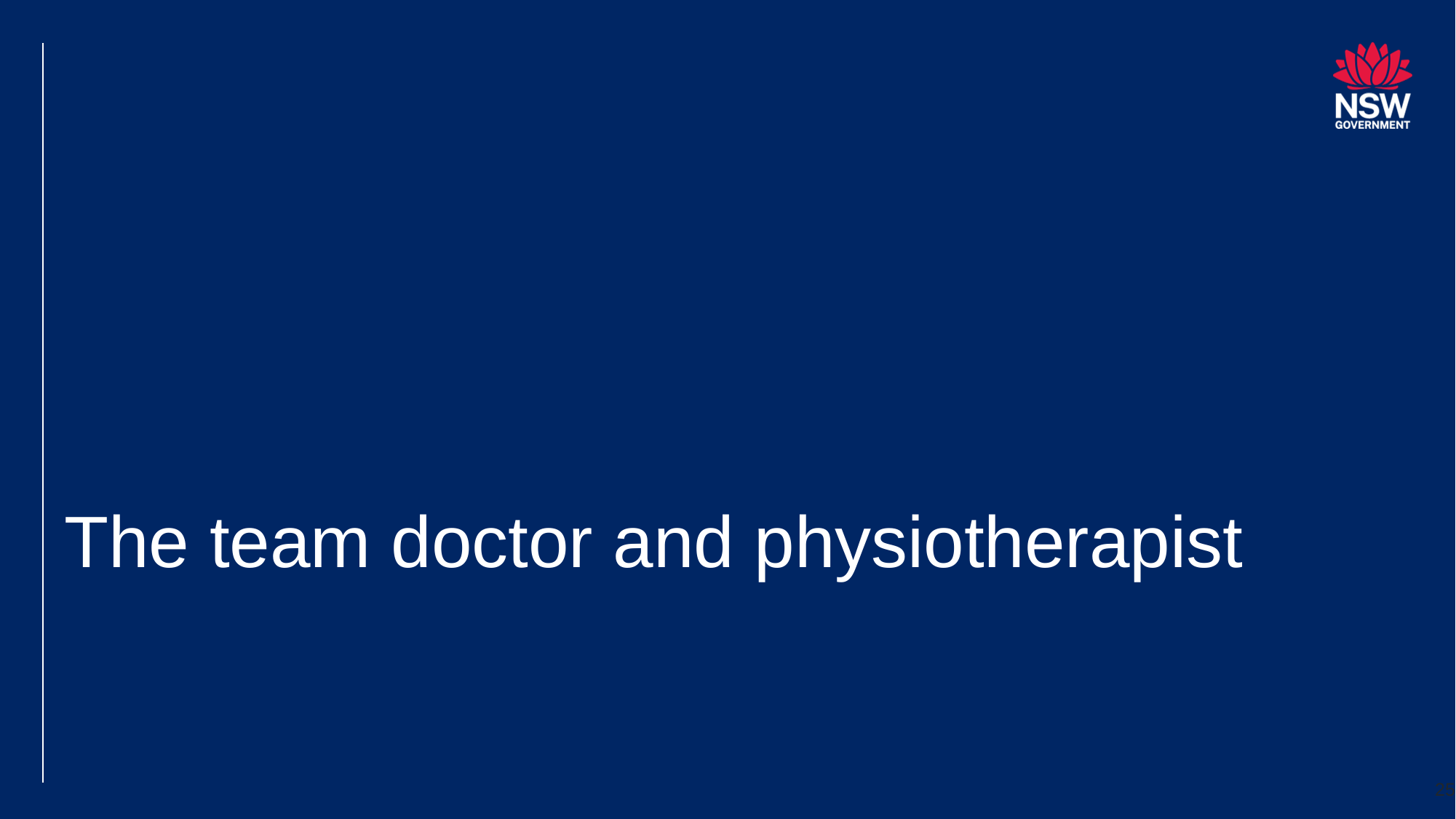

# The team doctor and physiotherapist
25